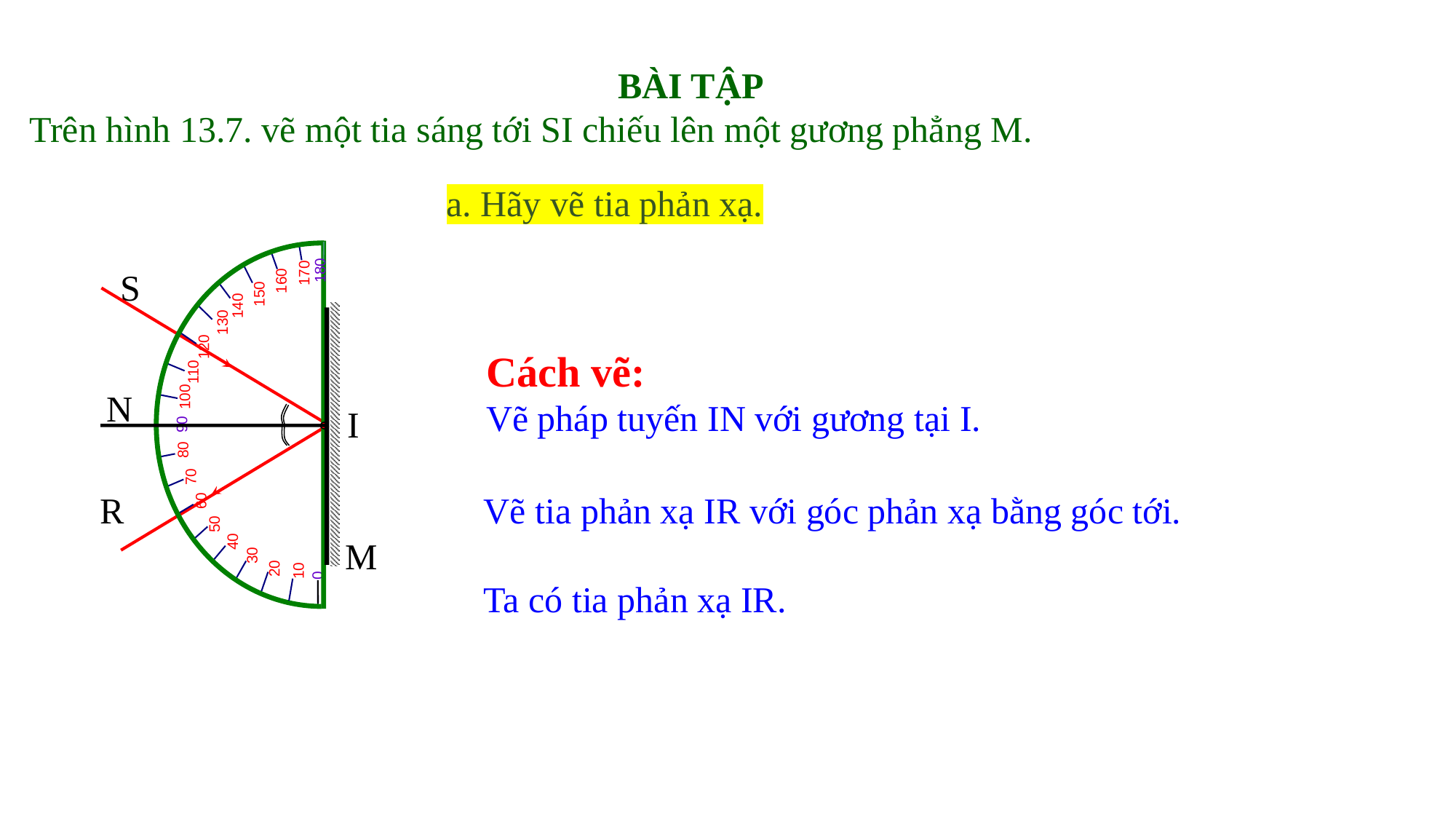

BÀI TẬP
Trên hình 13.7. vẽ một tia sáng tới SI chiếu lên một gương phẳng M.
a. Hãy vẽ tia phản xạ.
S

90
80
100

70
110
60

120

50

130

40
140

30

150

20

160
10

170

0
180

Cách vẽ:
Vẽ pháp tuyến IN với gương tại I.

N
I

R
Vẽ tia phản xạ IR với góc phản xạ bằng góc tới.
M
Ta có tia phản xạ IR.